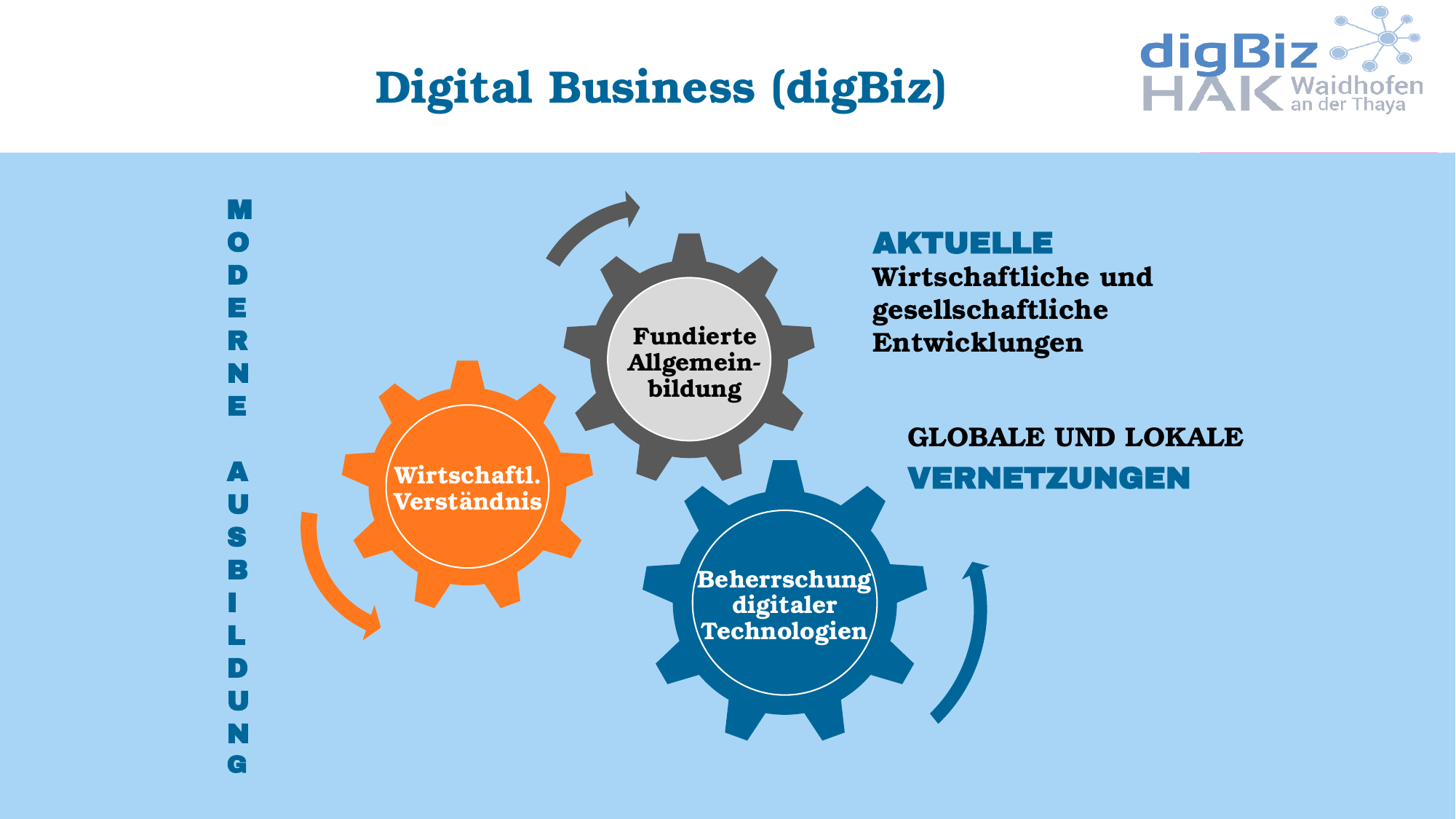

Digital Business (digBiz)
M
O
D
E
R
N
E

A
U
S
B
I
L
D
U
N
G

AKTUELLE Wirtschaftliche und gesellschaftliche Entwicklungen

Fundierte Allgemein-bildung

GLOBALE UND LOKALE
VERNETZUNGEN
Wirtschaftl. Verständnis

Beherrschung digitaler Technologien